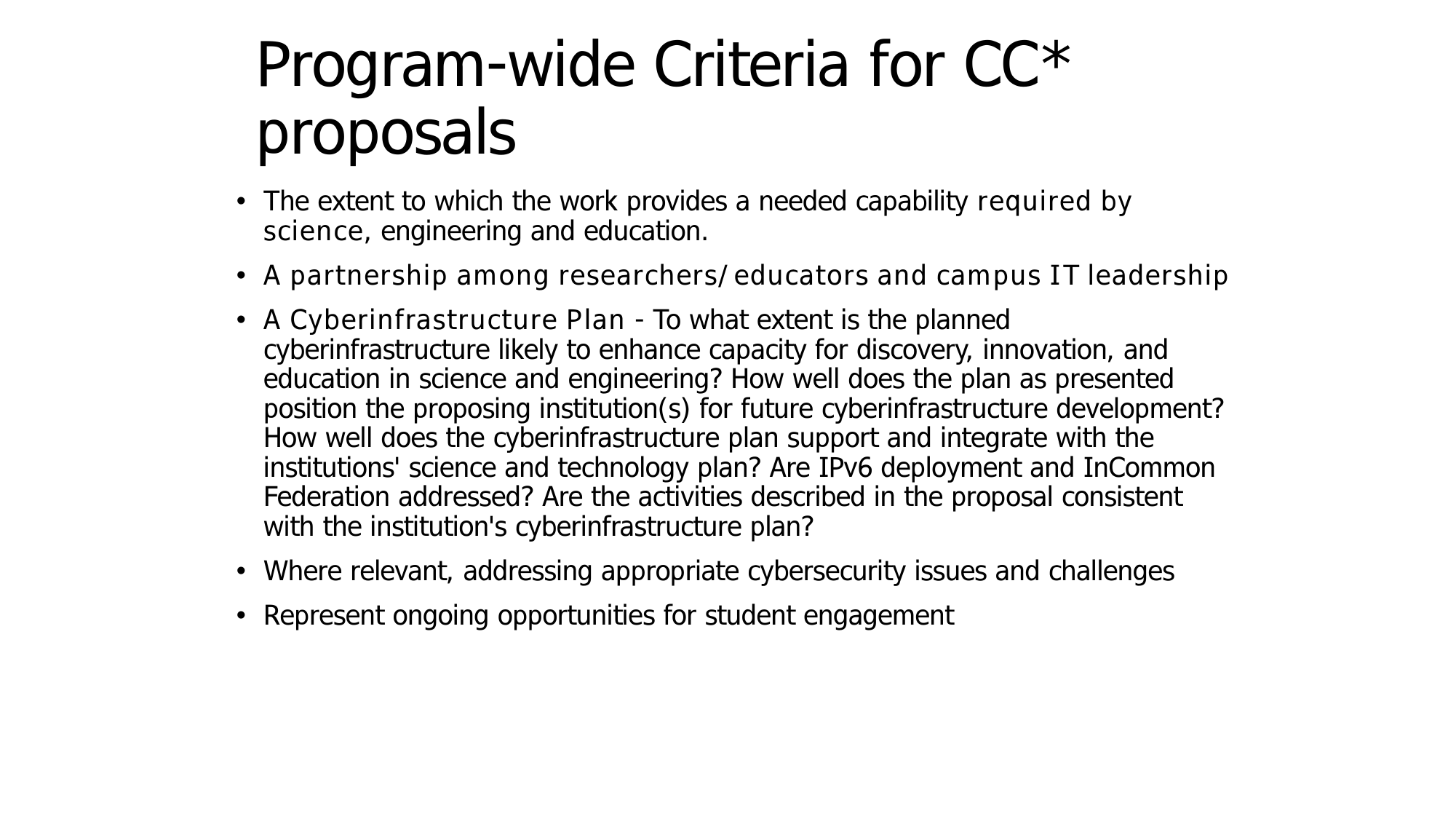

# Program-wide Criteria for CC* proposals
The extent to which the work provides a needed capability required by science, engineering and education.
A partnership among researchers/educators and campus IT leadership
A Cyberinfrastructure Plan - To what extent is the planned cyberinfrastructure likely to enhance capacity for discovery, innovation, and education in science and engineering? How well does the plan as presented position the proposing institution(s) for future cyberinfrastructure development? How well does the cyberinfrastructure plan support and integrate with the institutions' science and technology plan? Are IPv6 deployment and InCommon Federation addressed? Are the activities described in the proposal consistent with the institution's cyberinfrastructure plan?
Where relevant, addressing appropriate cybersecurity issues and challenges
Represent ongoing opportunities for student engagement